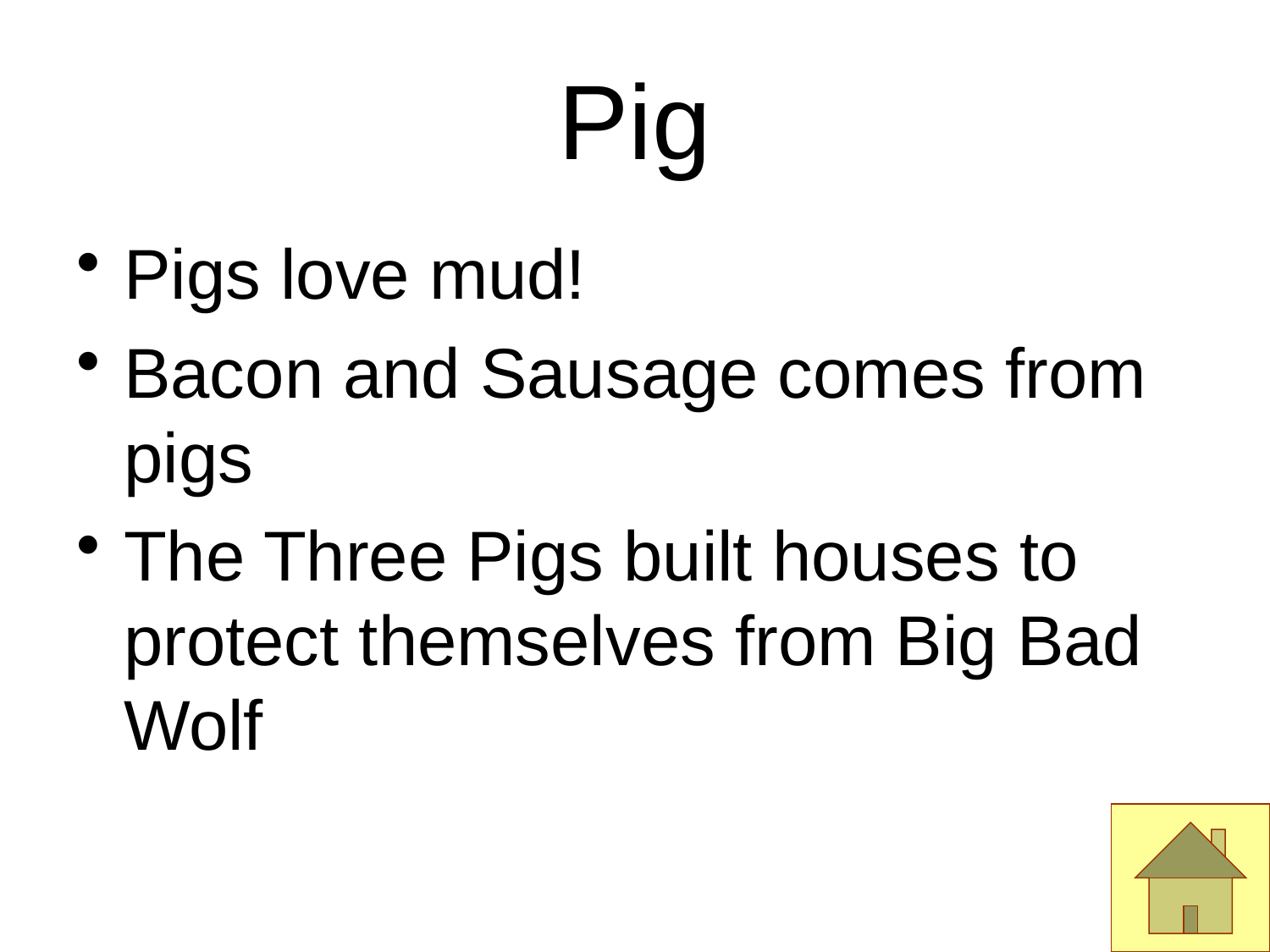

# Pig
Pigs love mud!
Bacon and Sausage comes from pigs
The Three Pigs built houses to protect themselves from Big Bad Wolf